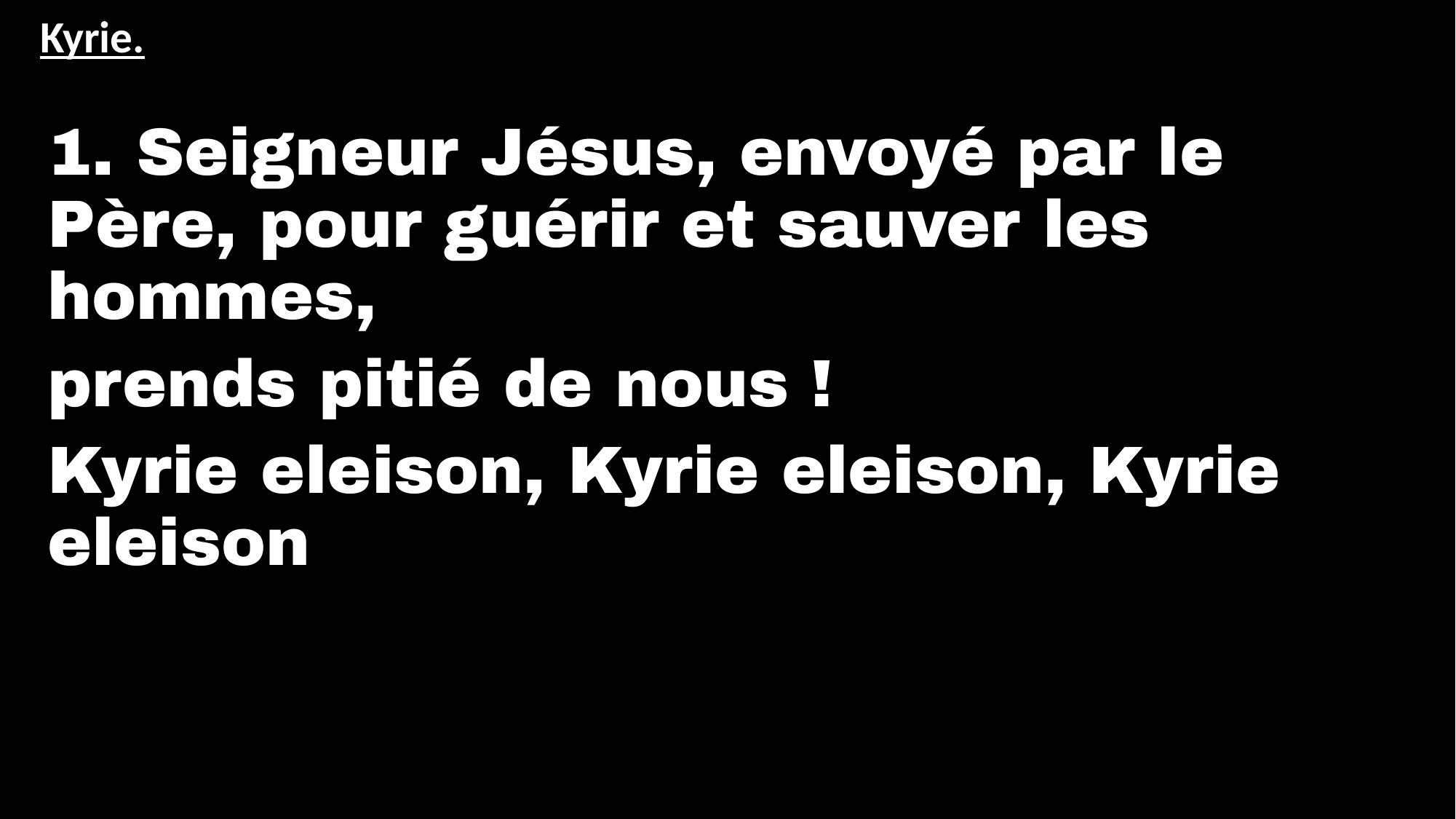

# Kyrie.
1. Seigneur Jésus, envoyé par le Père, pour guérir et sauver les hommes,
prends pitié de nous !
Kyrie eleison, Kyrie eleison, Kyrie eleison